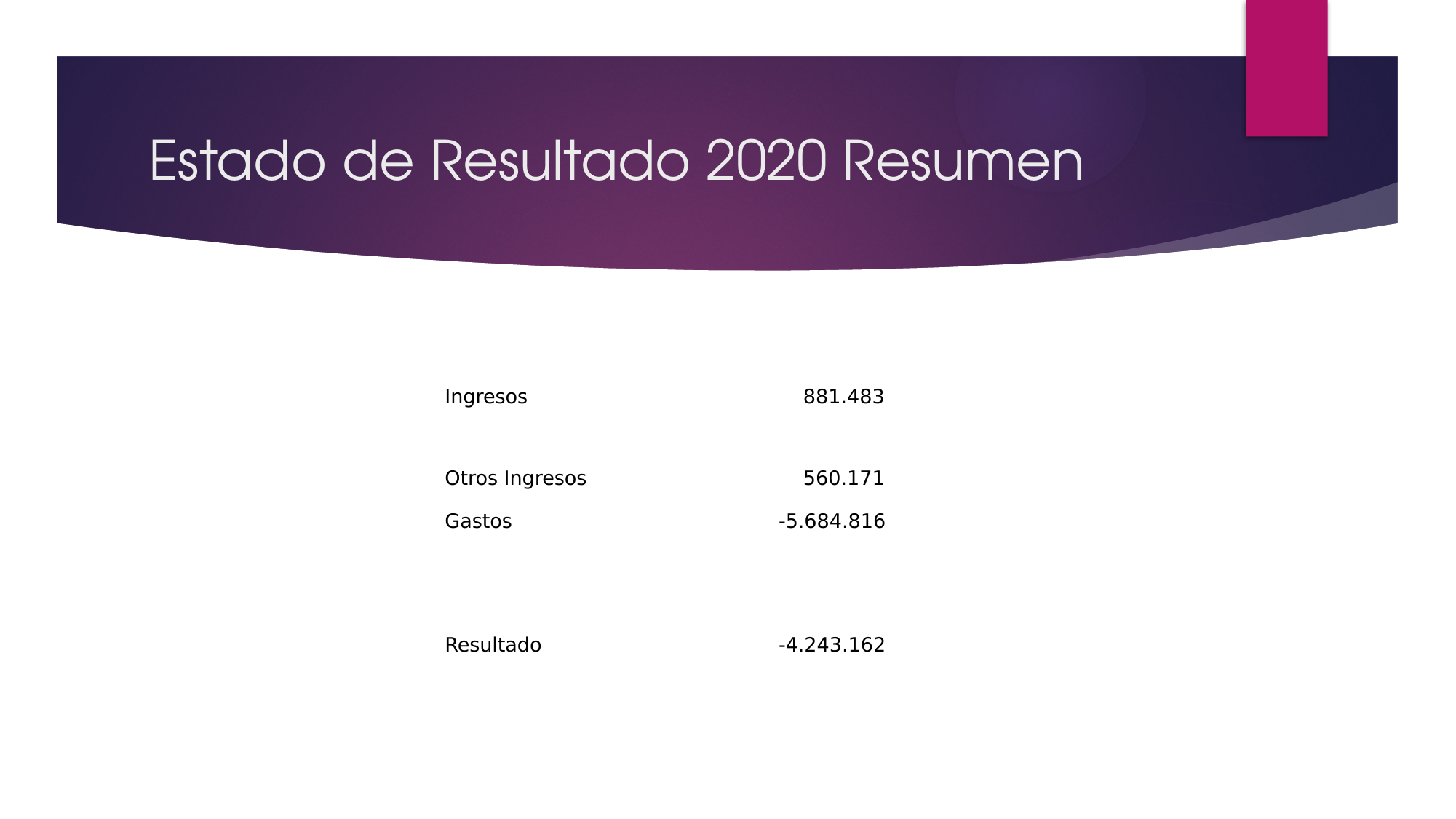

# Estado de Resultado 2020 Resumen
| Ingresos | 881.483 |
| --- | --- |
| Otros Ingresos | 560.171 |
| Gastos | -5.684.816 |
| Resultado | -4.243.162 |